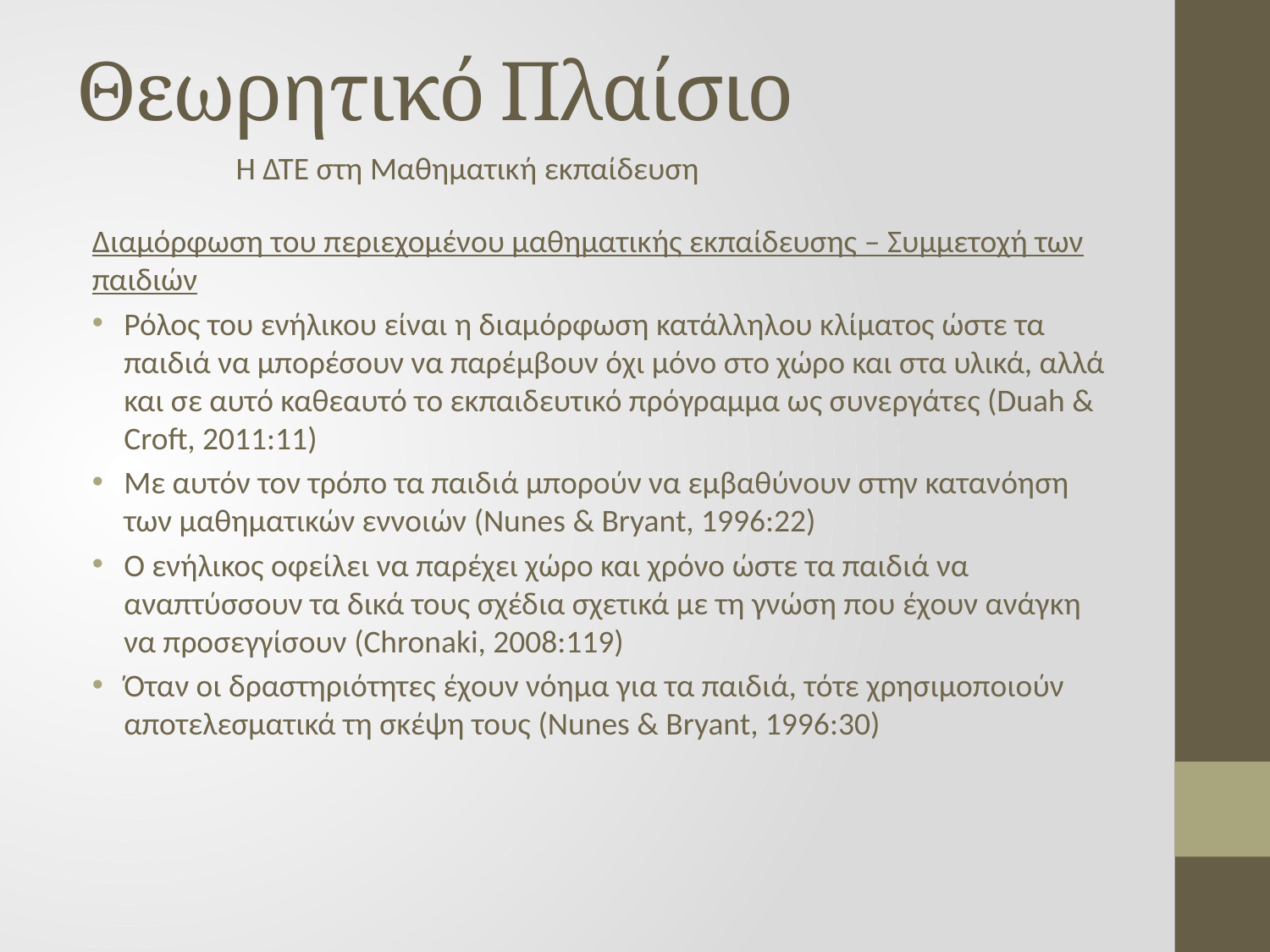

# Θεωρητικό Πλαίσιο
Η ΔΤΕ στη Μαθηματική εκπαίδευση
Διαμόρφωση του περιεχομένου μαθηματικής εκπαίδευσης – Συμμετοχή των παιδιών
Ρόλος του ενήλικου είναι η διαμόρφωση κατάλληλου κλίματος ώστε τα παιδιά να μπορέσουν να παρέμβουν όχι μόνο στο χώρο και στα υλικά, αλλά και σε αυτό καθεαυτό το εκπαιδευτικό πρόγραμμα ως συνεργάτες (Duah & Croft, 2011:11)
Με αυτόν τον τρόπο τα παιδιά μπορούν να εμβαθύνουν στην κατανόηση των μαθηματικών εννοιών (Nunes & Bryant, 1996:22)
Ο ενήλικος οφείλει να παρέχει χώρο και χρόνο ώστε τα παιδιά να αναπτύσσουν τα δικά τους σχέδια σχετικά με τη γνώση που έχουν ανάγκη να προσεγγίσουν (Chronaki, 2008:119)
Όταν οι δραστηριότητες έχουν νόημα για τα παιδιά, τότε χρησιμοποιούν αποτελεσματικά τη σκέψη τους (Nunes & Bryant, 1996:30)